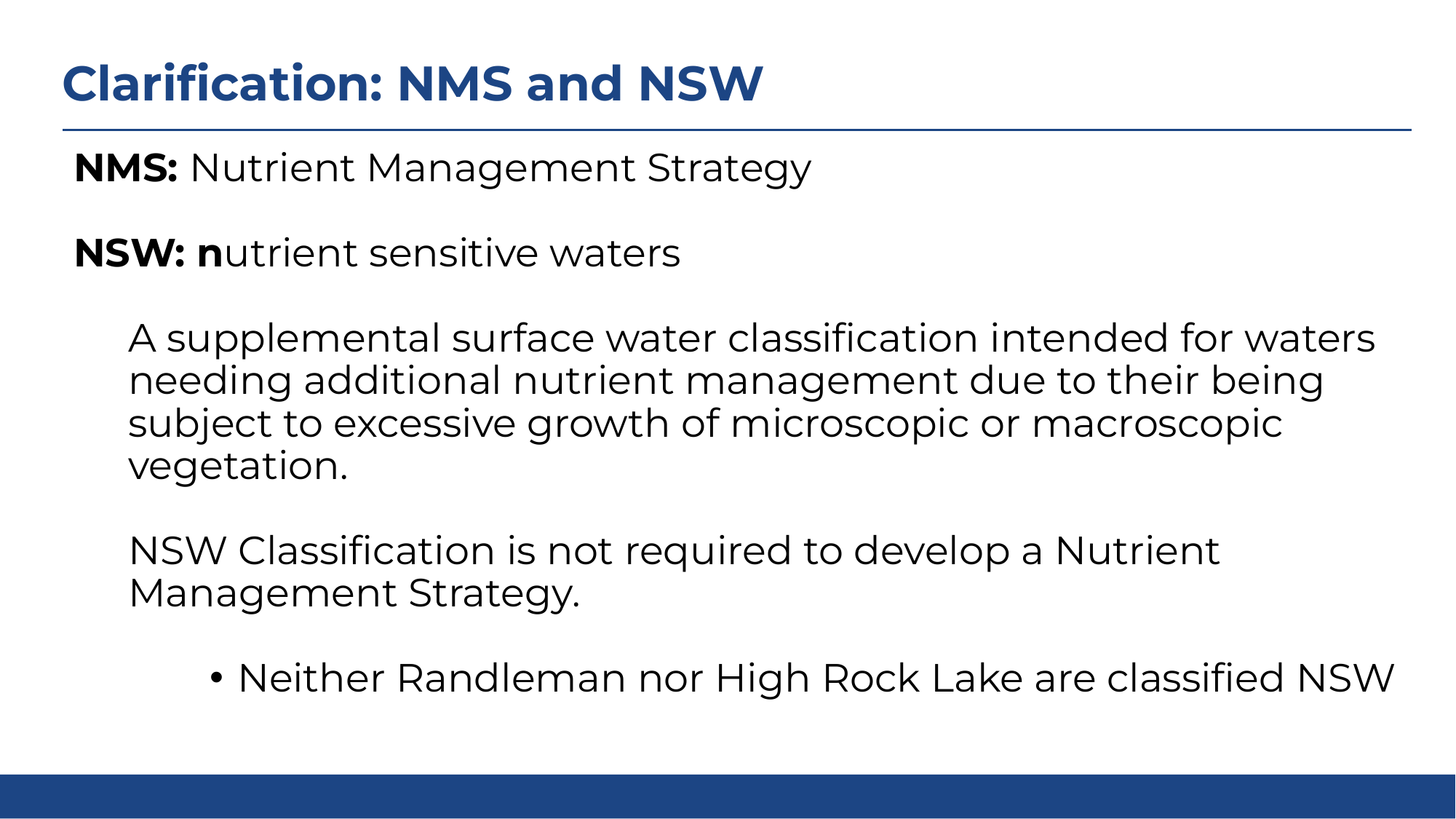

Clarification: NMS and NSW
NMS: Nutrient Management Strategy

NSW: nutrient sensitive waters

A supplemental surface water classification intended for waters needing additional nutrient management due to their being subject to excessive growth of microscopic or macroscopic vegetation.

NSW Classification is not required to develop a Nutrient Management Strategy.

Neither Randleman nor High Rock Lake are classified NSW